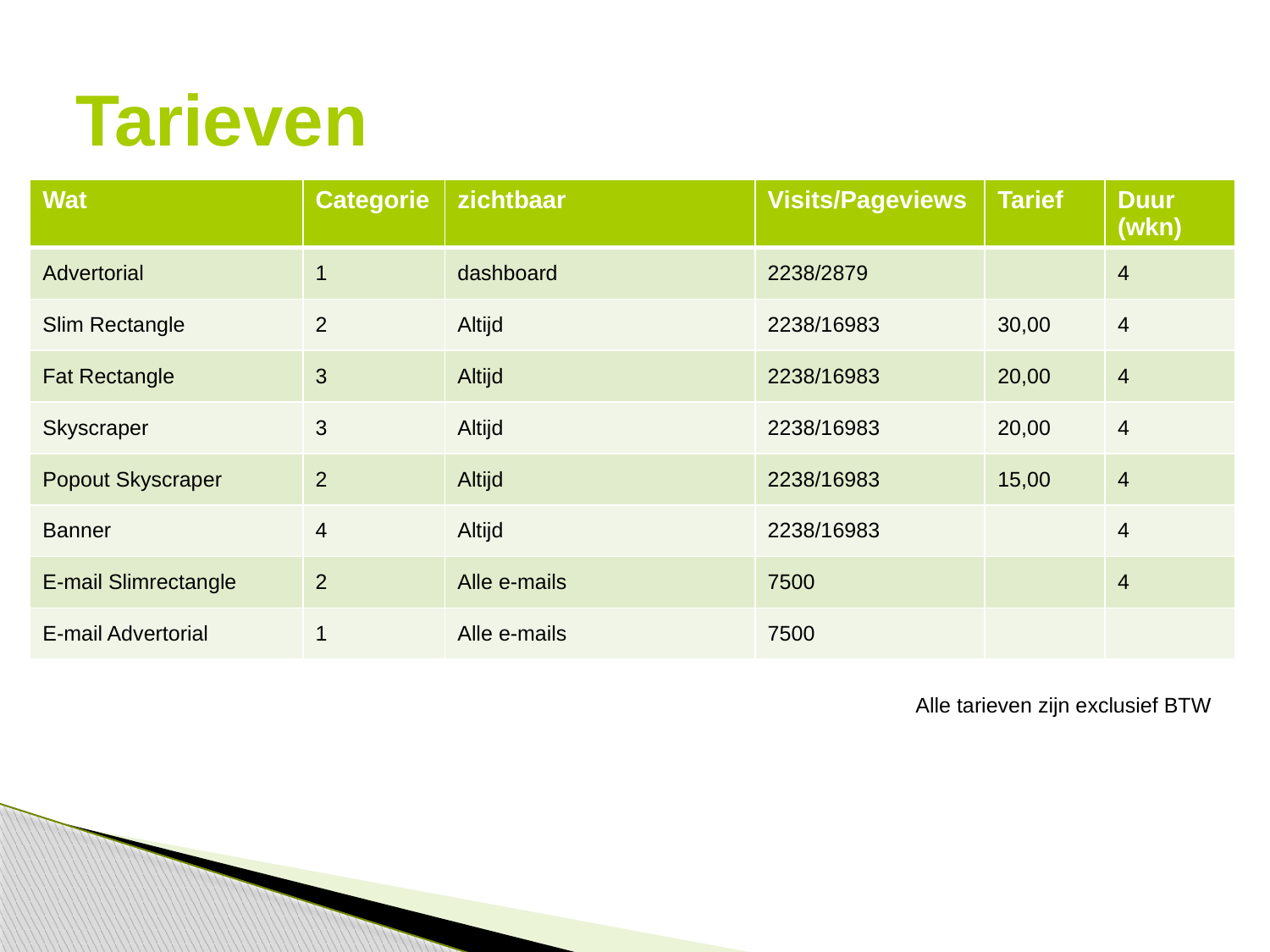

# Tarieven
| Wat | Categorie | zichtbaar | Visits/Pageviews | Tarief | Duur (wkn) |
| --- | --- | --- | --- | --- | --- |
| Advertorial | 1 | dashboard | 2238/2879 |  | 4 |
| Slim Rectangle | 2 | Altijd | 2238/16983 | 30,00 | 4 |
| Fat Rectangle | 3 | Altijd | 2238/16983 | 20,00 | 4 |
| Skyscraper | 3 | Altijd | 2238/16983 | 20,00 | 4 |
| Popout Skyscraper | 2 | Altijd | 2238/16983 | 15,00 | 4 |
| Banner | 4 | Altijd | 2238/16983 |  | 4 |
| E-mail Slimrectangle | 2 | Alle e-mails | 7500 |  | 4 |
| E-mail Advertorial | 1 | Alle e-mails | 7500 |  |  |
Alle tarieven zijn exclusief BTW